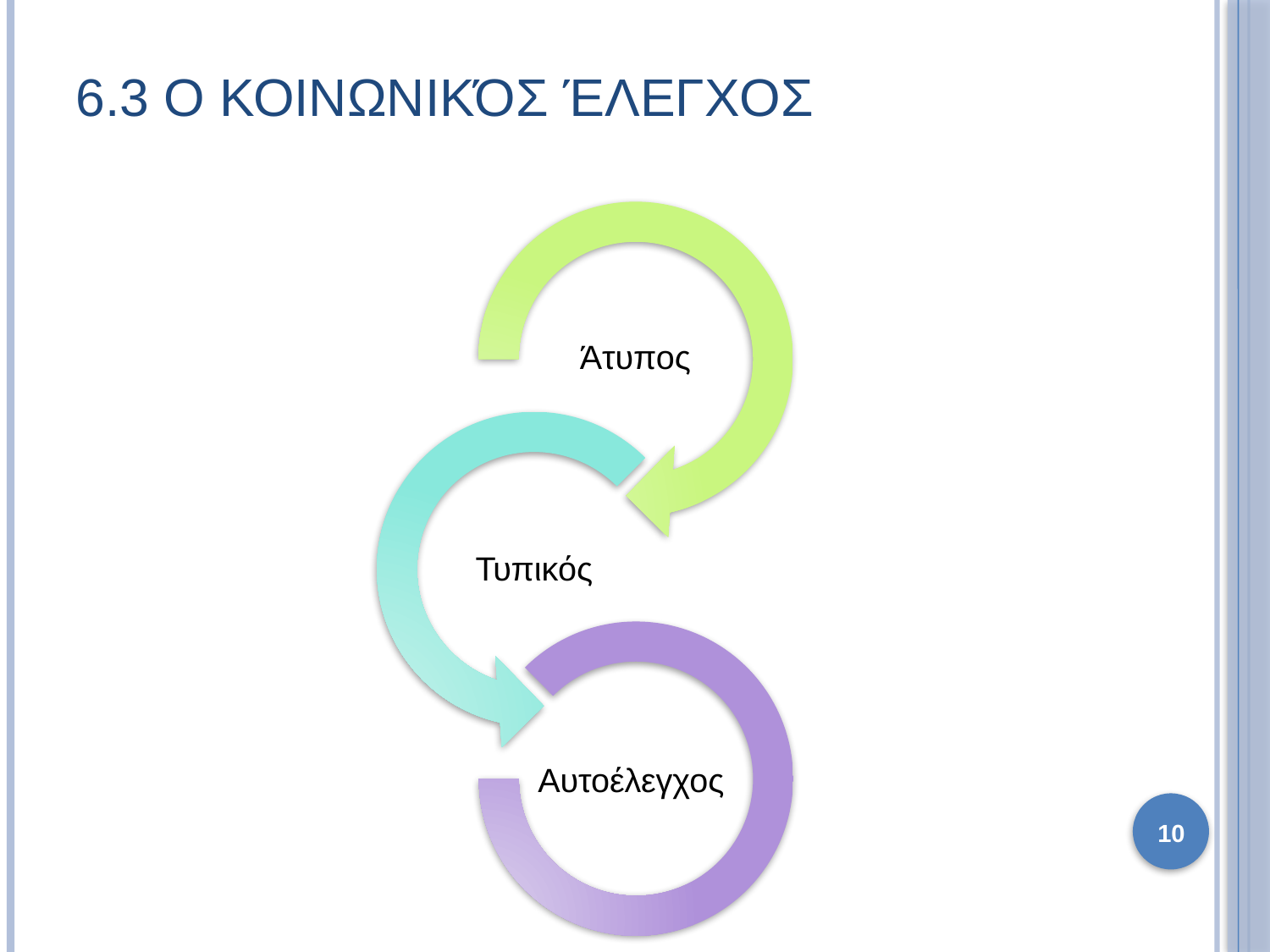

# 6.3 Ο κοινωνικόσ έλεγχοσ
Άτυπος
Τυπικός
Αυτοέλεγχος
10